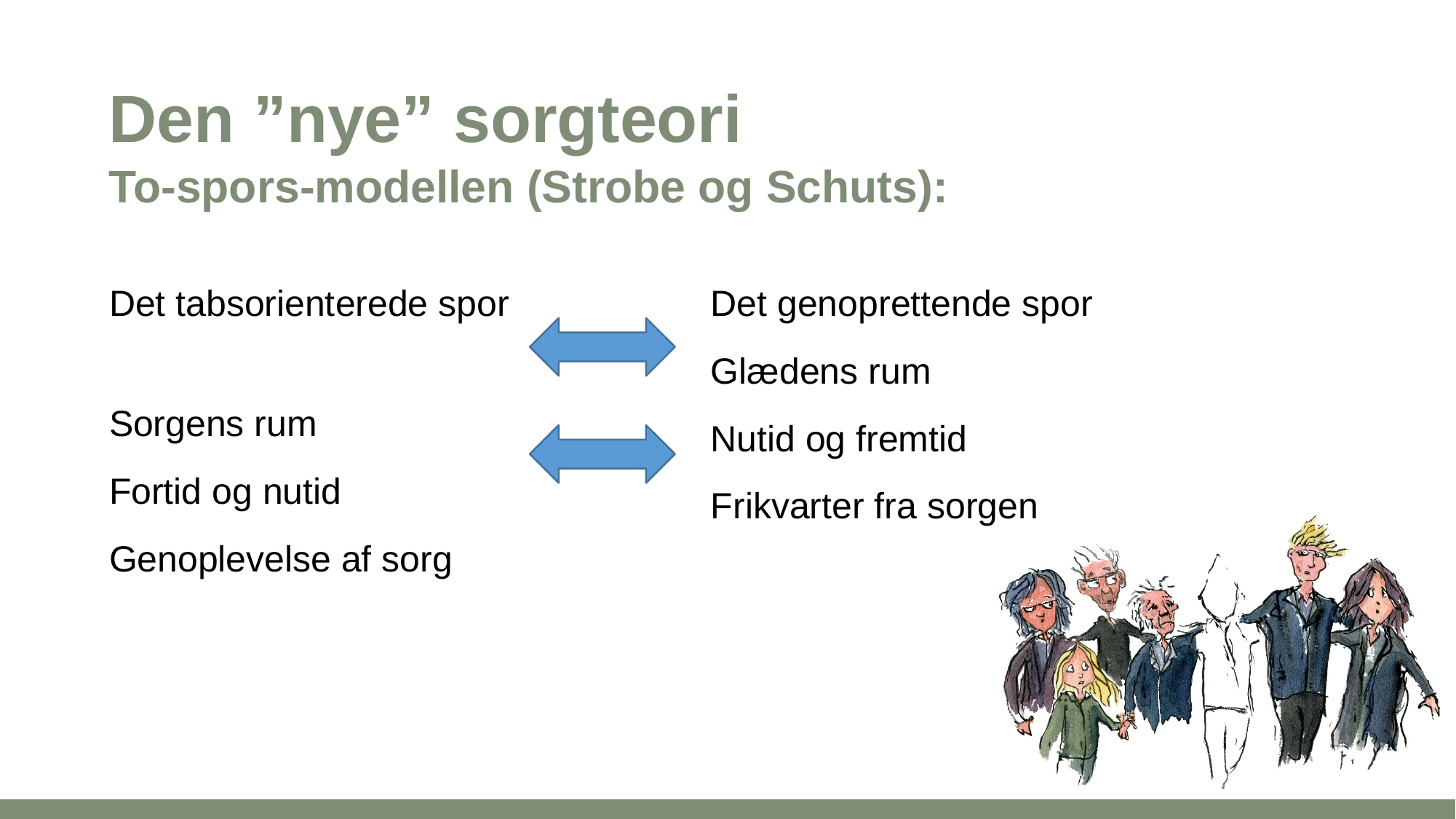

Den ”nye” sorgteori
To-spors-modellen (Strobe og Schuts):
Det tabsorienterede spor
Sorgens rum
Fortid og nutid
Genoplevelse af sorg
Det genoprettende spor
Glædens rum
Nutid og fremtid
Frikvarter fra sorgen